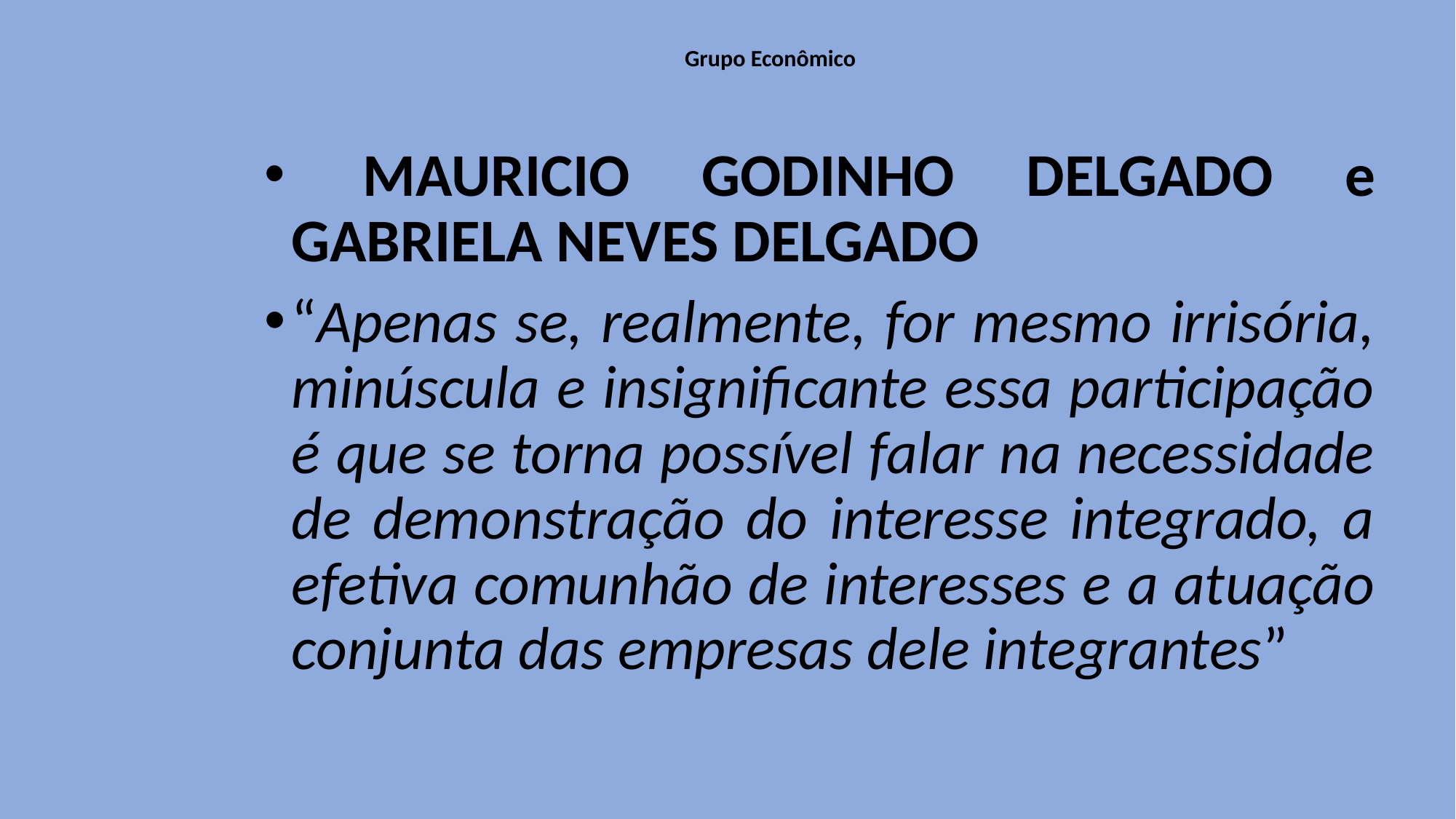

# Grupo Econômico
 MAURICIO GODINHO DELGADO e GABRIELA NEVES DELGADO
“Apenas se, realmente, for mesmo irrisória, minúscula e insignificante essa participação é que se torna possível falar na necessidade de demonstração do interesse integrado, a efetiva comunhão de interesses e a atuação conjunta das empresas dele integrantes”